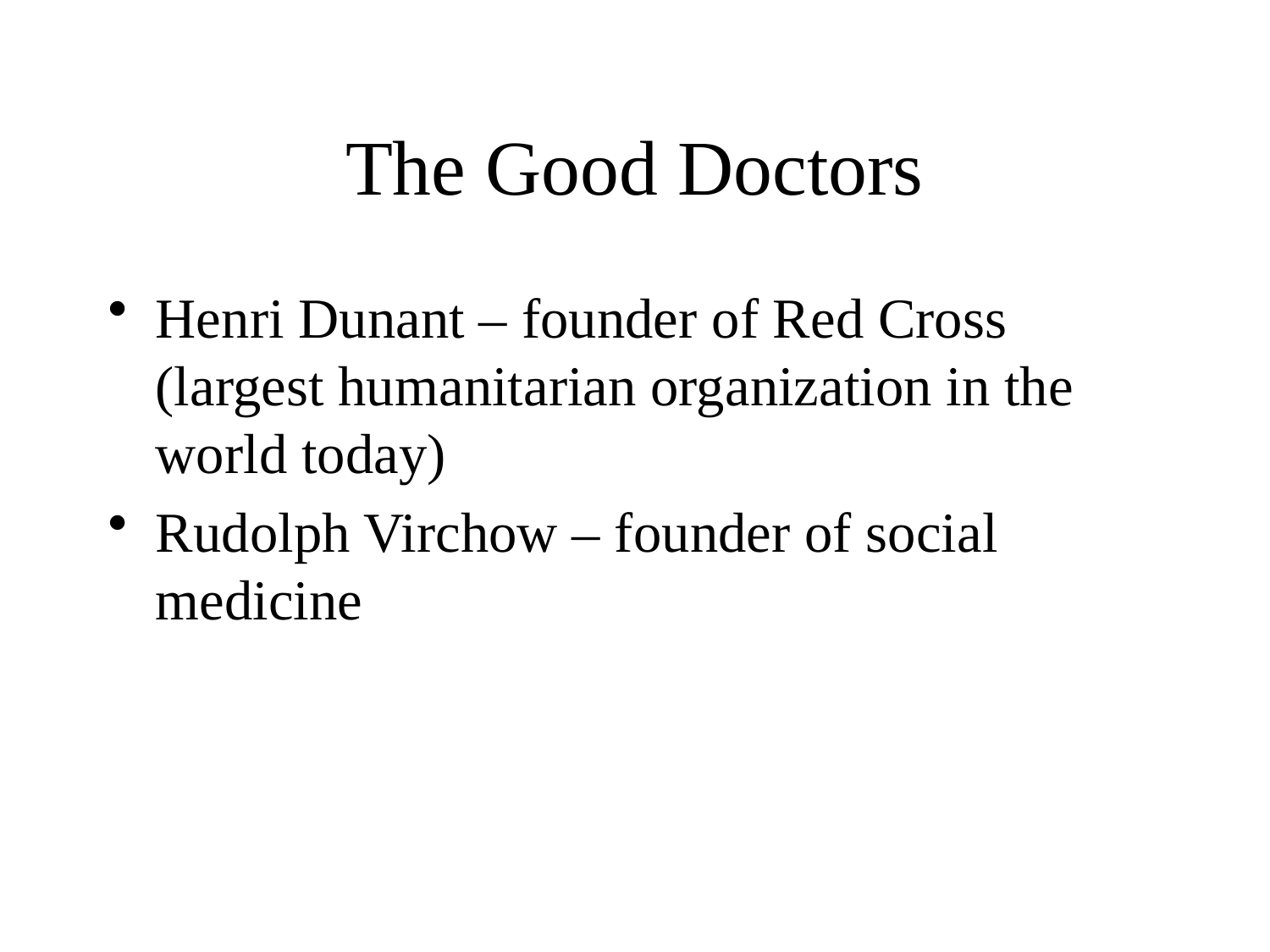

# The Good Doctors
Henri Dunant – founder of Red Cross (largest humanitarian organization in the world today)
Rudolph Virchow – founder of social medicine